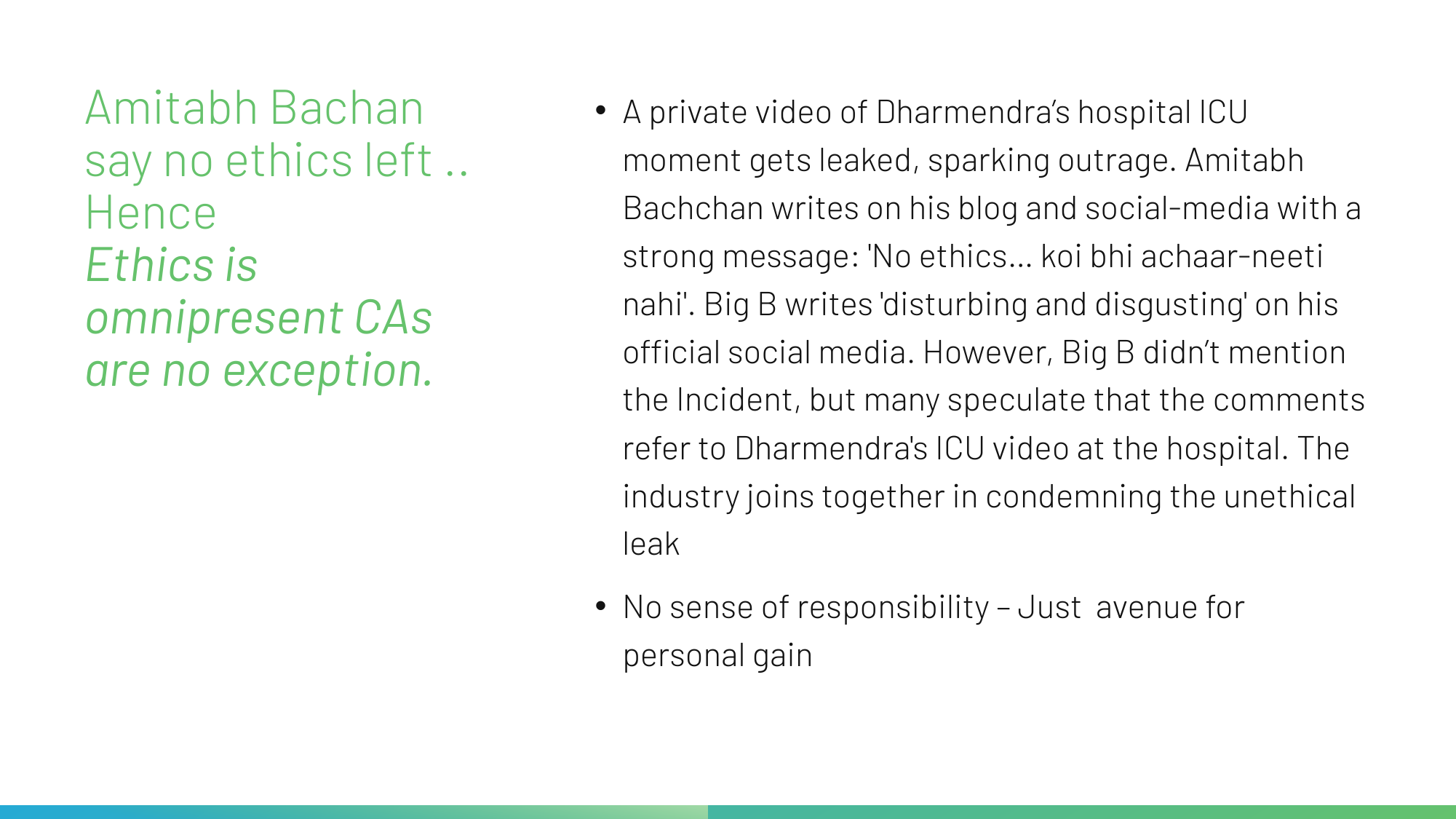

# Amitabh Bachan say no ethics left .. Hence Ethics is omnipresent CAs are no exception.
A private video of Dharmendra’s hospital ICU moment gets leaked, sparking outrage. Amitabh Bachchan writes on his blog and social-media with a strong message: 'No ethics… koi bhi achaar-neeti nahi'. Big B writes 'disturbing and disgusting' on his official social media. However, Big B didn’t mention the Incident, but many speculate that the comments refer to Dharmendra's ICU video at the hospital. The industry joins together in condemning the unethical leak
No sense of responsibility – Just  avenue for personal gain